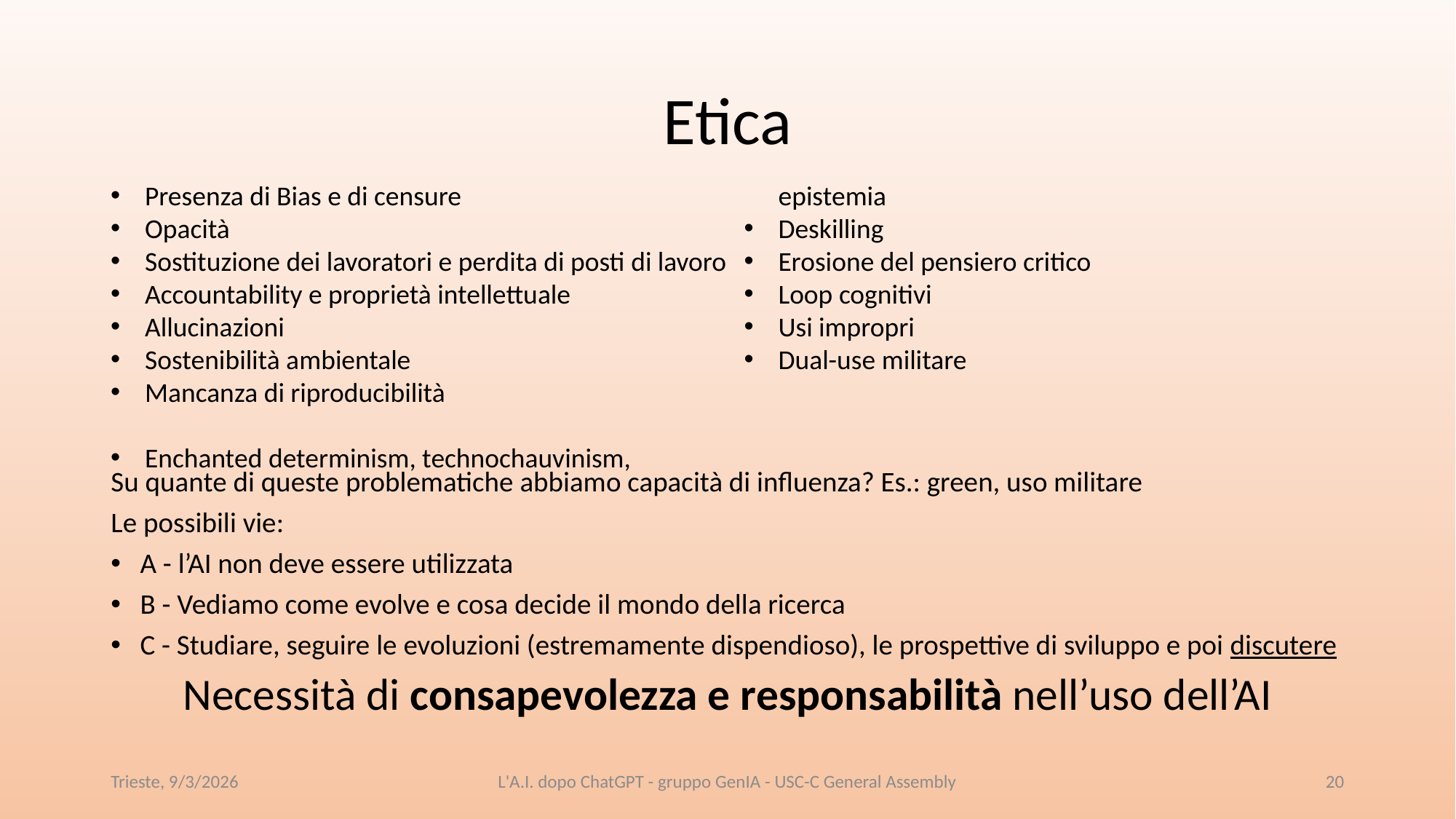

# Etica
Presenza di Bias e di censure
Opacità
Sostituzione dei lavoratori e perdita di posti di lavoro
Accountability e proprietà intellettuale
Allucinazioni
Sostenibilità ambientale
Mancanza di riproducibilità
Enchanted determinism, technochauvinism, epistemia
Deskilling
Erosione del pensiero critico
Loop cognitivi
Usi impropri
Dual-use militare
Su quante di queste problematiche abbiamo capacità di influenza? Es.: green, uso militare
Le possibili vie:
A - l’AI non deve essere utilizzata
B - Vediamo come evolve e cosa decide il mondo della ricerca
C - Studiare, seguire le evoluzioni (estremamente dispendioso), le prospettive di sviluppo e poi discutere
Necessità di consapevolezza e responsabilità nell’uso dell’AI
Trieste, 9/3/2026
L'A.I. dopo ChatGPT - gruppo GenIA - USC-C General Assembly
20